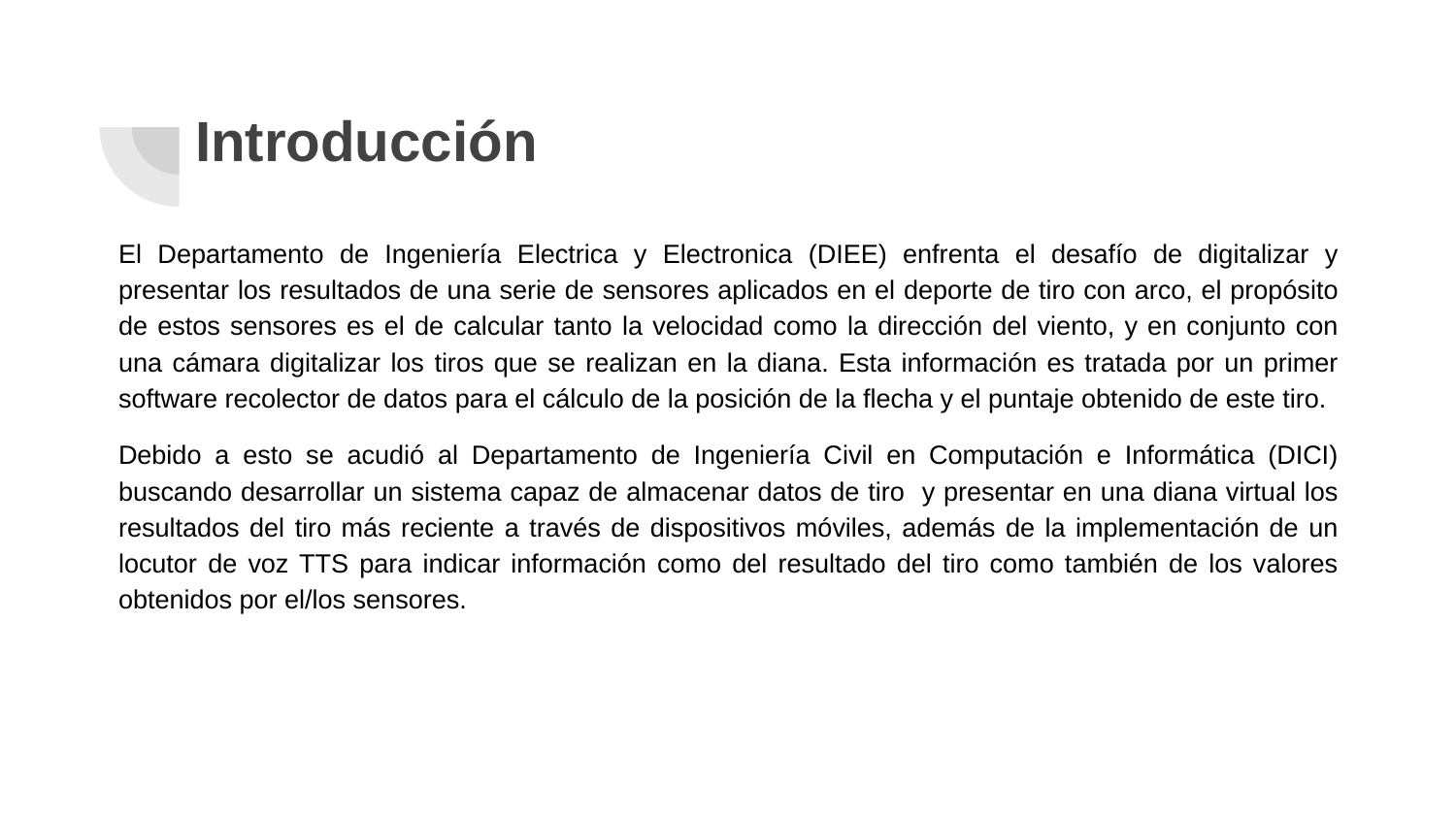

# Introducción
El Departamento de Ingeniería Electrica y Electronica (DIEE) enfrenta el desafío de digitalizar y presentar los resultados de una serie de sensores aplicados en el deporte de tiro con arco, el propósito de estos sensores es el de calcular tanto la velocidad como la dirección del viento, y en conjunto con una cámara digitalizar los tiros que se realizan en la diana. Esta información es tratada por un primer software recolector de datos para el cálculo de la posición de la flecha y el puntaje obtenido de este tiro.
Debido a esto se acudió al Departamento de Ingeniería Civil en Computación e Informática (DICI) buscando desarrollar un sistema capaz de almacenar datos de tiro  y presentar en una diana virtual los resultados del tiro más reciente a través de dispositivos móviles, además de la implementación de un locutor de voz TTS para indicar información como del resultado del tiro como también de los valores obtenidos por el/los sensores.